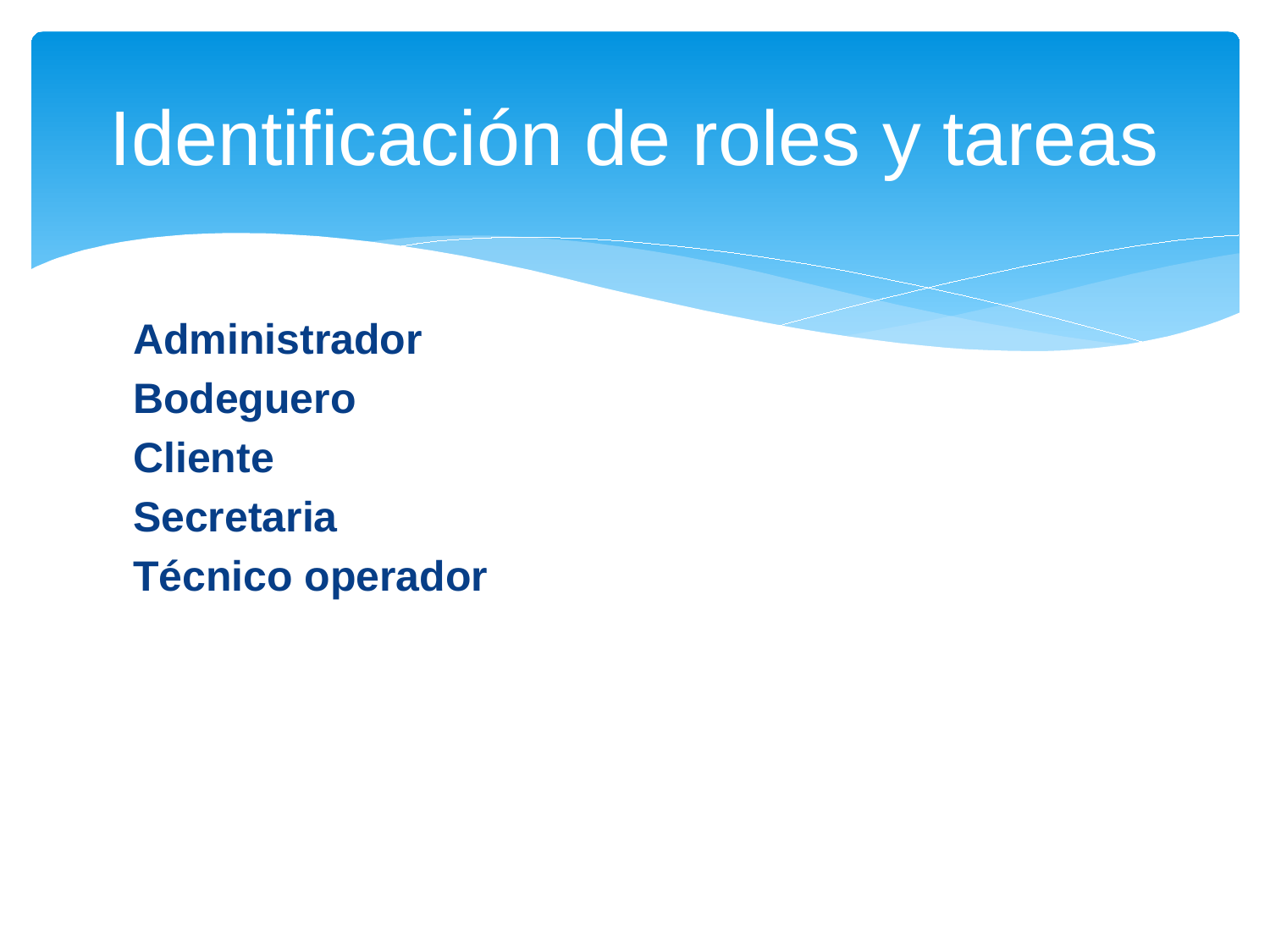

# Identificación de roles y tareas

Administrador
Bodeguero
Cliente
Secretaria
Técnico operador